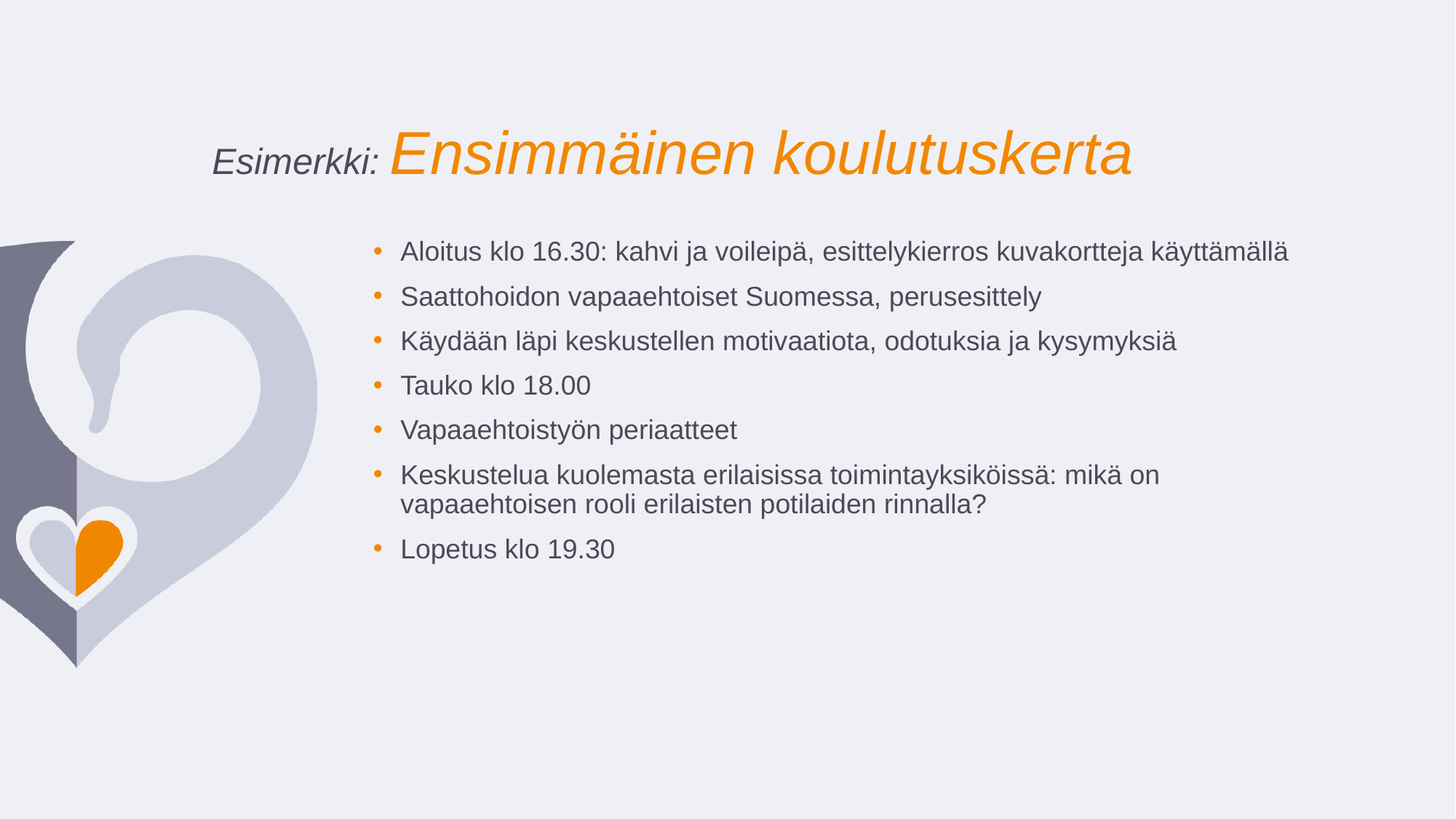

Esimerkki: Ensimmäinen koulutuskerta
Aloitus klo 16.30: kahvi ja voileipä, esittelykierros kuvakortteja käyttämällä
Saattohoidon vapaaehtoiset Suomessa, perusesittely
Käydään läpi keskustellen motivaatiota, odotuksia ja kysymyksiä
Tauko klo 18.00
Vapaaehtoistyön periaatteet
Keskustelua kuolemasta erilaisissa toimintayksiköissä: mikä on vapaaehtoisen rooli erilaisten potilaiden rinnalla?
Lopetus klo 19.30